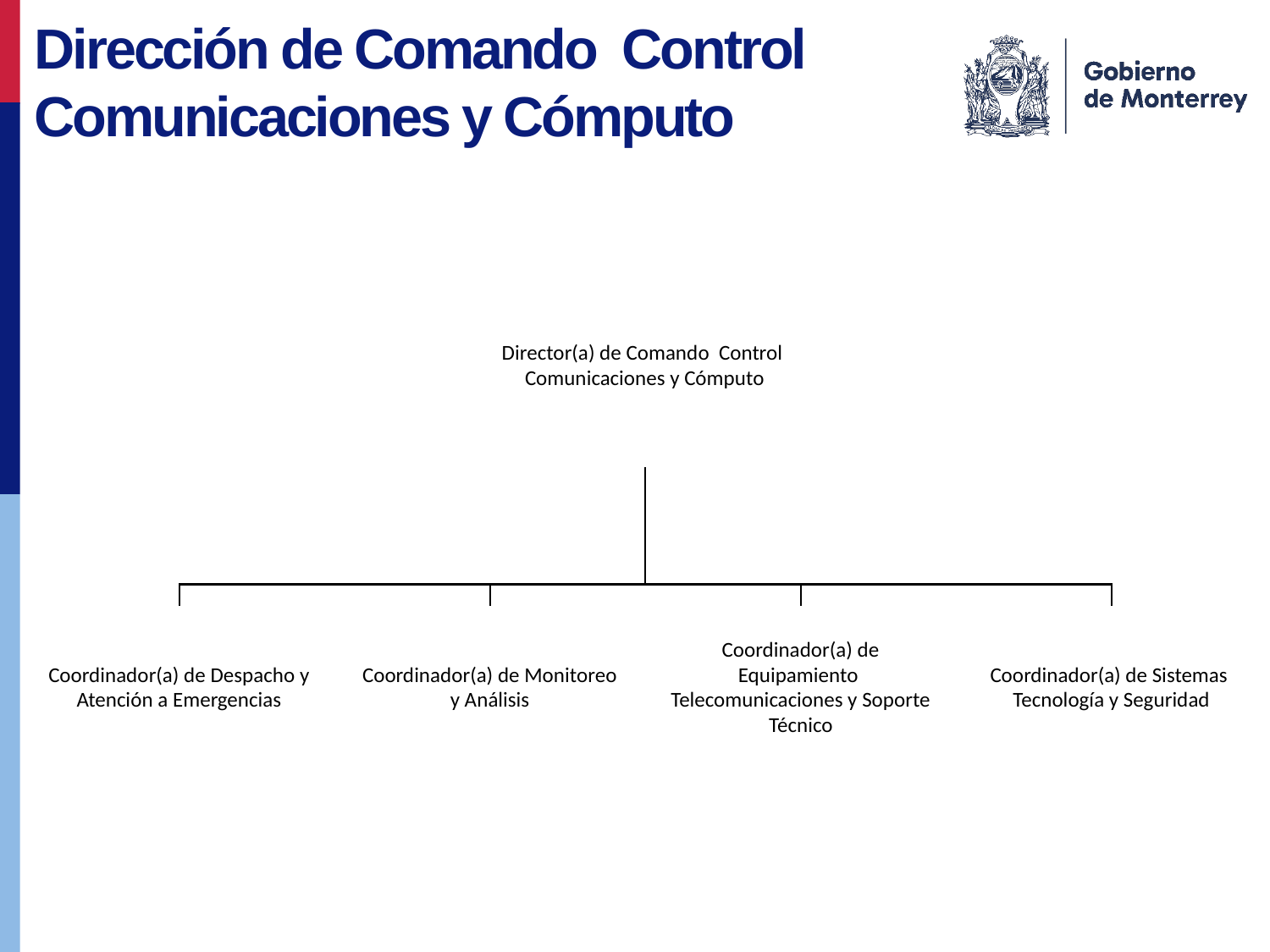

Dirección de Comando  Control  Comunicaciones y Cómputo
Director(a) de Comando  Control  Comunicaciones y Cómputo

Coordinador(a) de Despacho y Atención a Emergencias
Coordinador(a) de Monitoreo y Análisis
Coordinador(a) de Equipamiento  Telecomunicaciones y Soporte Técnico
Coordinador(a) de Sistemas  Tecnología y Seguridad